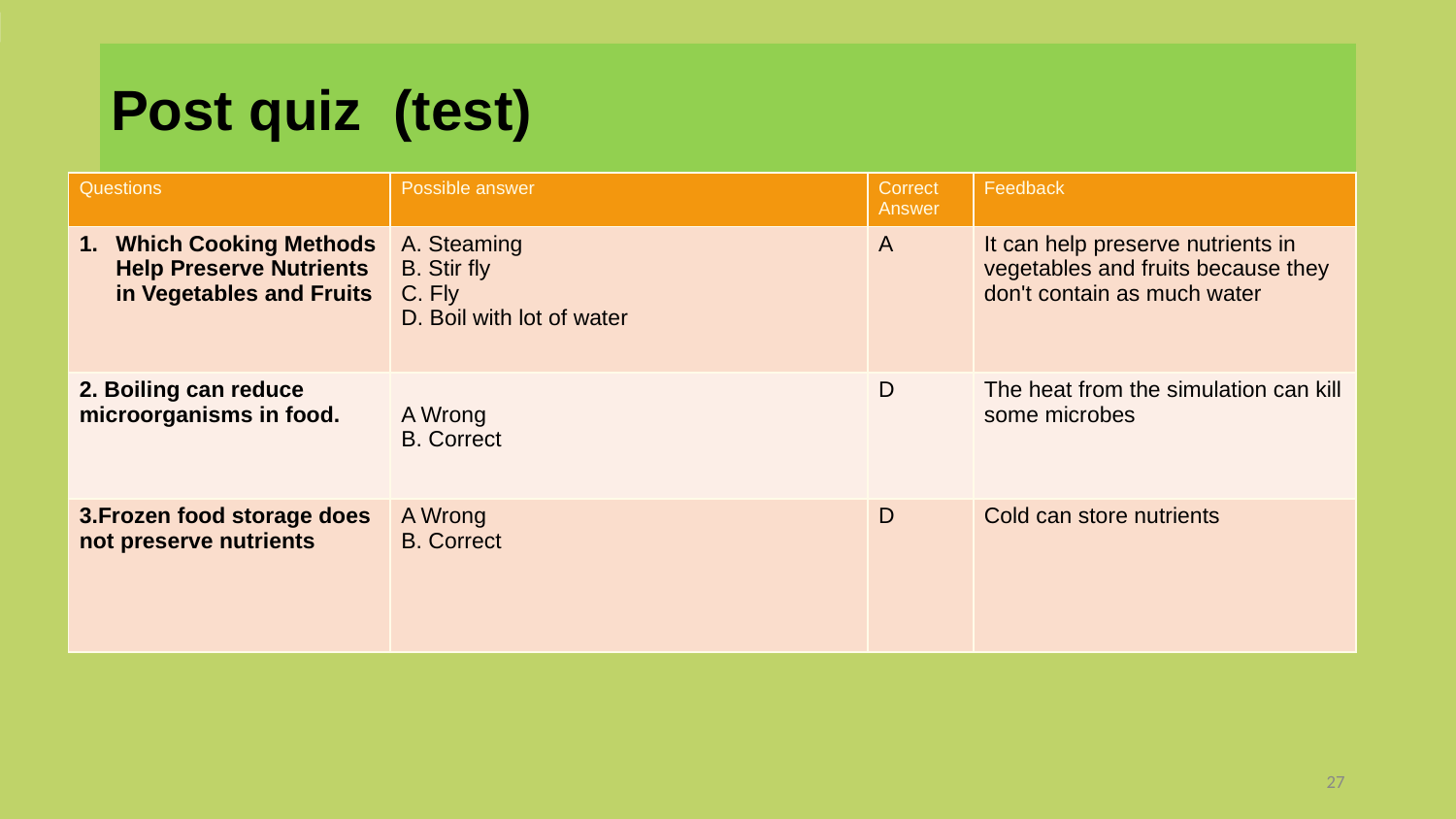

# Post quiz  (test)
| Questions | Possible answer | Correct Answer | Feedback |
| --- | --- | --- | --- |
| Which Cooking Methods Help Preserve Nutrients in Vegetables and Fruits | A. Steaming B. Stir fly C. Fly D. Boil with lot of water | A | It can help preserve nutrients in vegetables and fruits because they don't contain as much water |
| 2. Boiling can reduce microorganisms in food. | A Wrong B. Correct | D | The heat from the simulation can kill some microbes |
| 3.Frozen food storage does not preserve nutrients | A Wrong B. Correct | D | Cold can store nutrients |

27